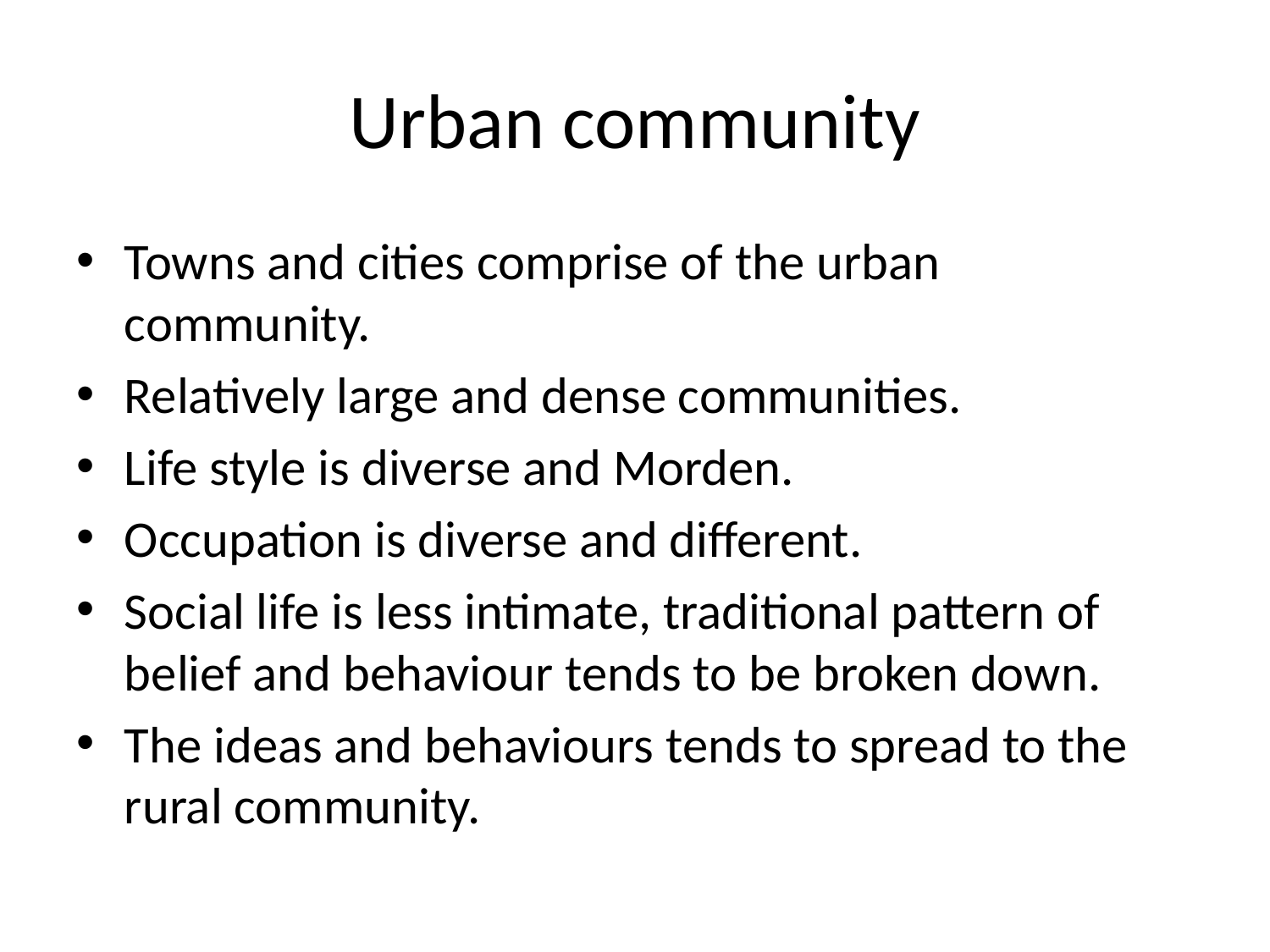

# Urban community
Towns and cities comprise of the urban community.
Relatively large and dense communities.
Life style is diverse and Morden.
Occupation is diverse and different.
Social life is less intimate, traditional pattern of belief and behaviour tends to be broken down.
The ideas and behaviours tends to spread to the rural community.